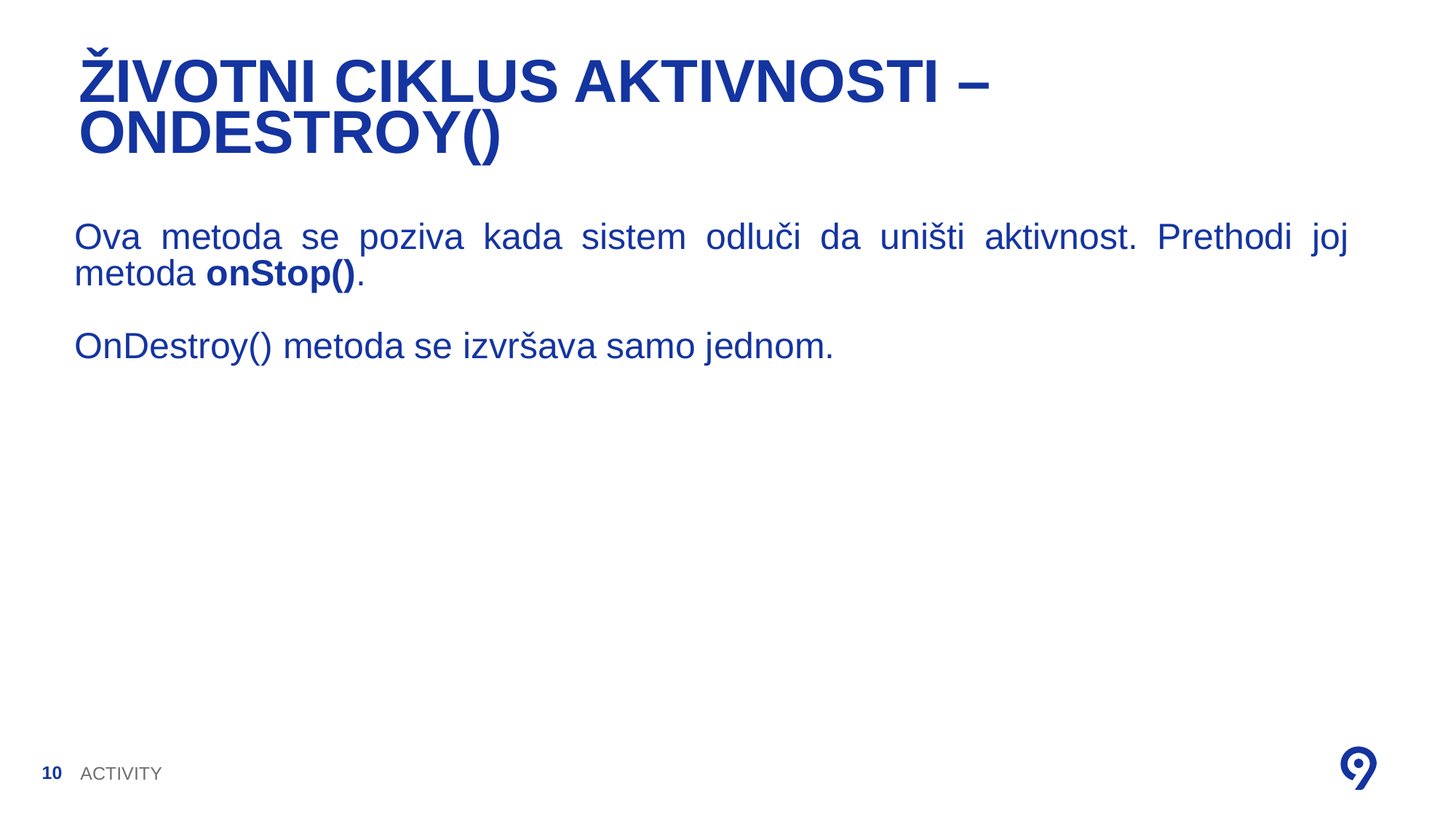

# Životni ciklus Aktivnosti – onDestroy()

Ova metoda se poziva kada sistem odluči da uništi aktivnost. Prethodi joj metoda onStop().

OnDestroy() metoda se izvršava samo jednom.

ACTIVITY
10